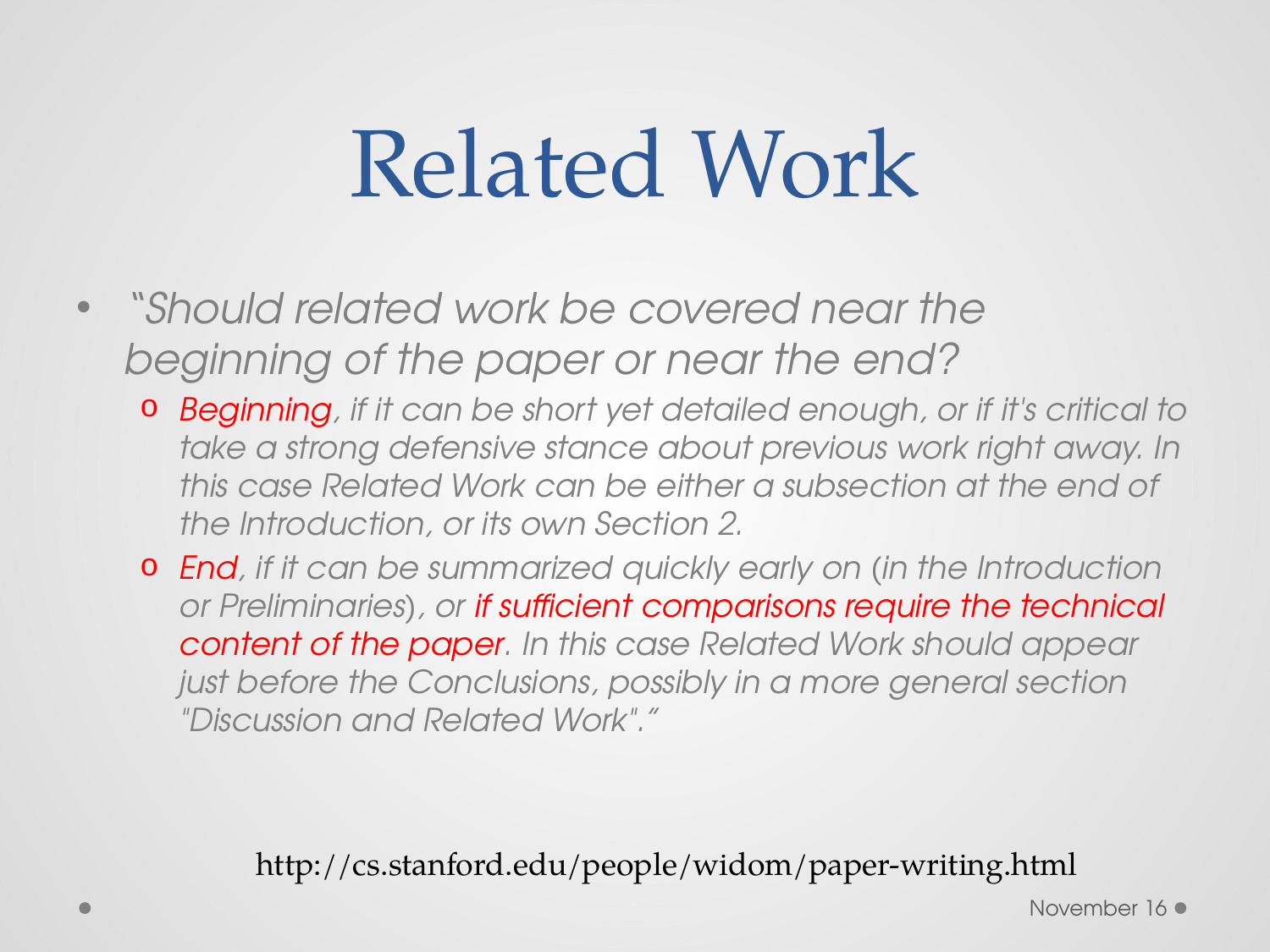

# Related Work
“Should related work be covered near the beginning of the paper or near the end?
Beginning, if it can be short yet detailed enough, or if it's critical to take a strong defensive stance about previous work right away. In this case Related Work can be either a subsection at the end of the Introduction, or its own Section 2.
End, if it can be summarized quickly early on (in the Introduction or Preliminaries), or if sufficient comparisons require the technical content of the paper. In this case Related Work should appear just before the Conclusions, possibly in a more general section "Discussion and Related Work".”
http://cs.stanford.edu/people/widom/paper-writing.html
November 16